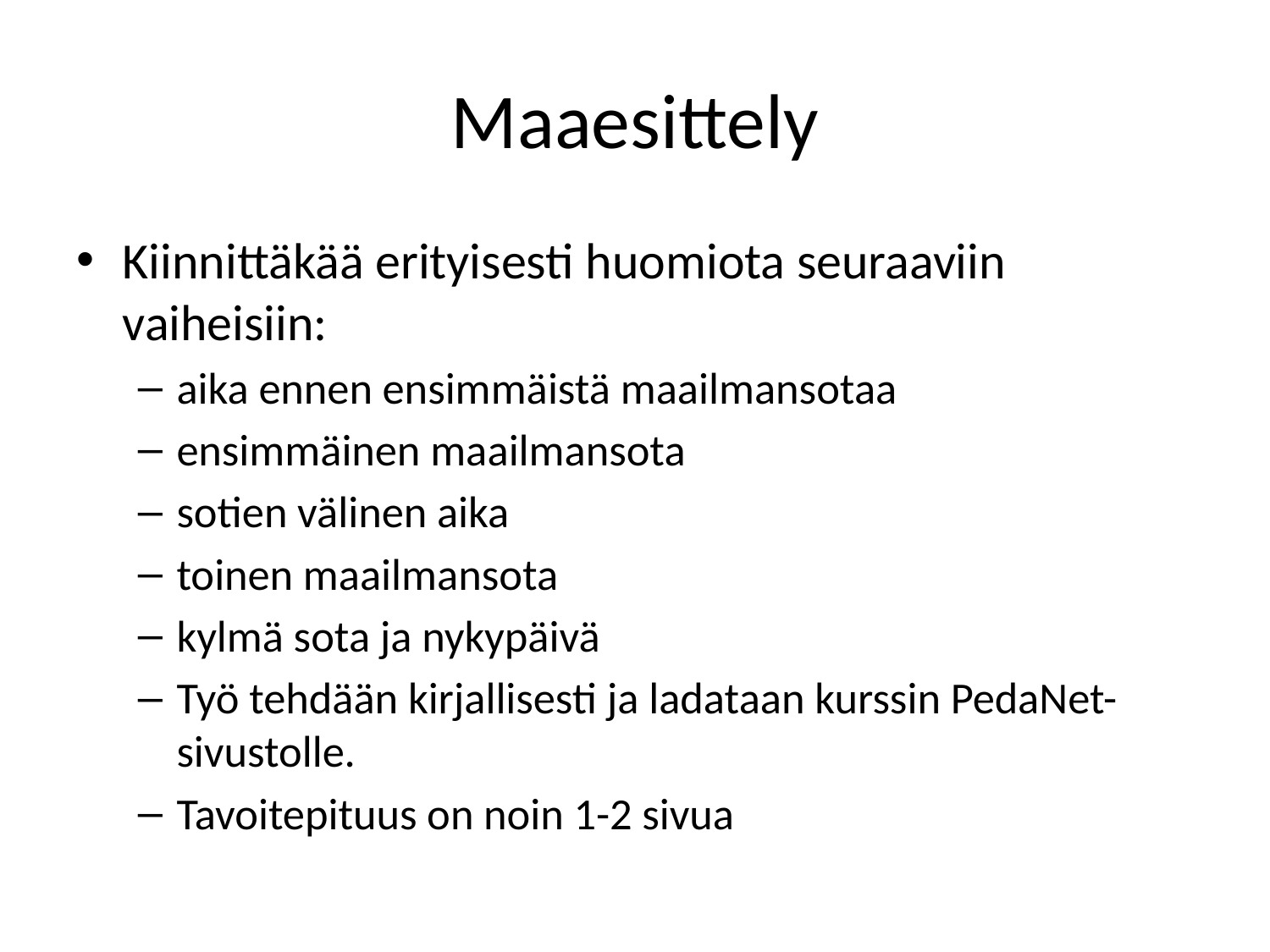

# Maaesittely
Kiinnittäkää erityisesti huomiota seuraaviin vaiheisiin:
aika ennen ensimmäistä maailmansotaa
ensimmäinen maailmansota
sotien välinen aika
toinen maailmansota
kylmä sota ja nykypäivä
Työ tehdään kirjallisesti ja ladataan kurssin PedaNet-sivustolle.
Tavoitepituus on noin 1-2 sivua